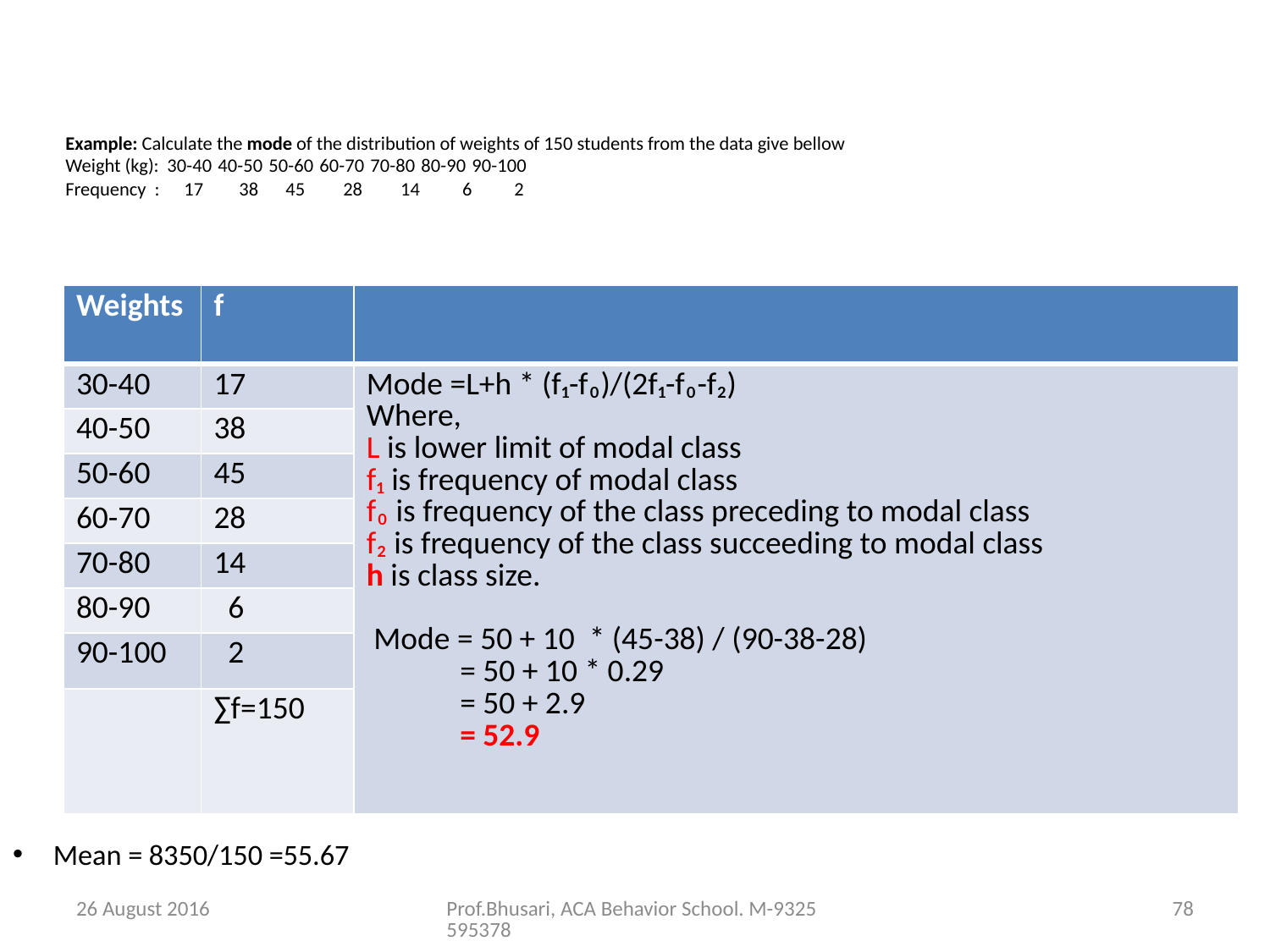

# Example: Calculate the mode of the distribution of weights of 150 students from the data give bellow Weight (kg):	30-40	40-50	50-60	60-70	70-80	80-90	90-100 Frequency  :	    17	     38	    45         28         14          6          2

Mean = 8350/150 =55.67

| Weights | f |  |
| --- | --- | --- |
| 30-40 | 17 | Mode =L+h \* (f₁-f₀)/(2f₁-f₀-f₂) Where, L is lower limit of modal class f₁ is frequency of modal class f₀ is frequency of the class preceding to modal class f₂ is frequency of the class succeeding to modal class h is class size. Mode = 50 + 10 \* (45-38) / (90-38-28) = 50 + 10 \* 0.29 = 50 + 2.9 = 52.9 |
| 40-50 | 38 |  |
| 50-60 | 45 |  |
| 60-70 | 28 |  |
| 70-80 | 14 |  |
| 80-90 | 6 |  |
| 90-100 | 2 |  |
|  | ∑f=150 |  |
26 August 2016
Prof.Bhusari, ACA Behavior School. M-9325595378
78